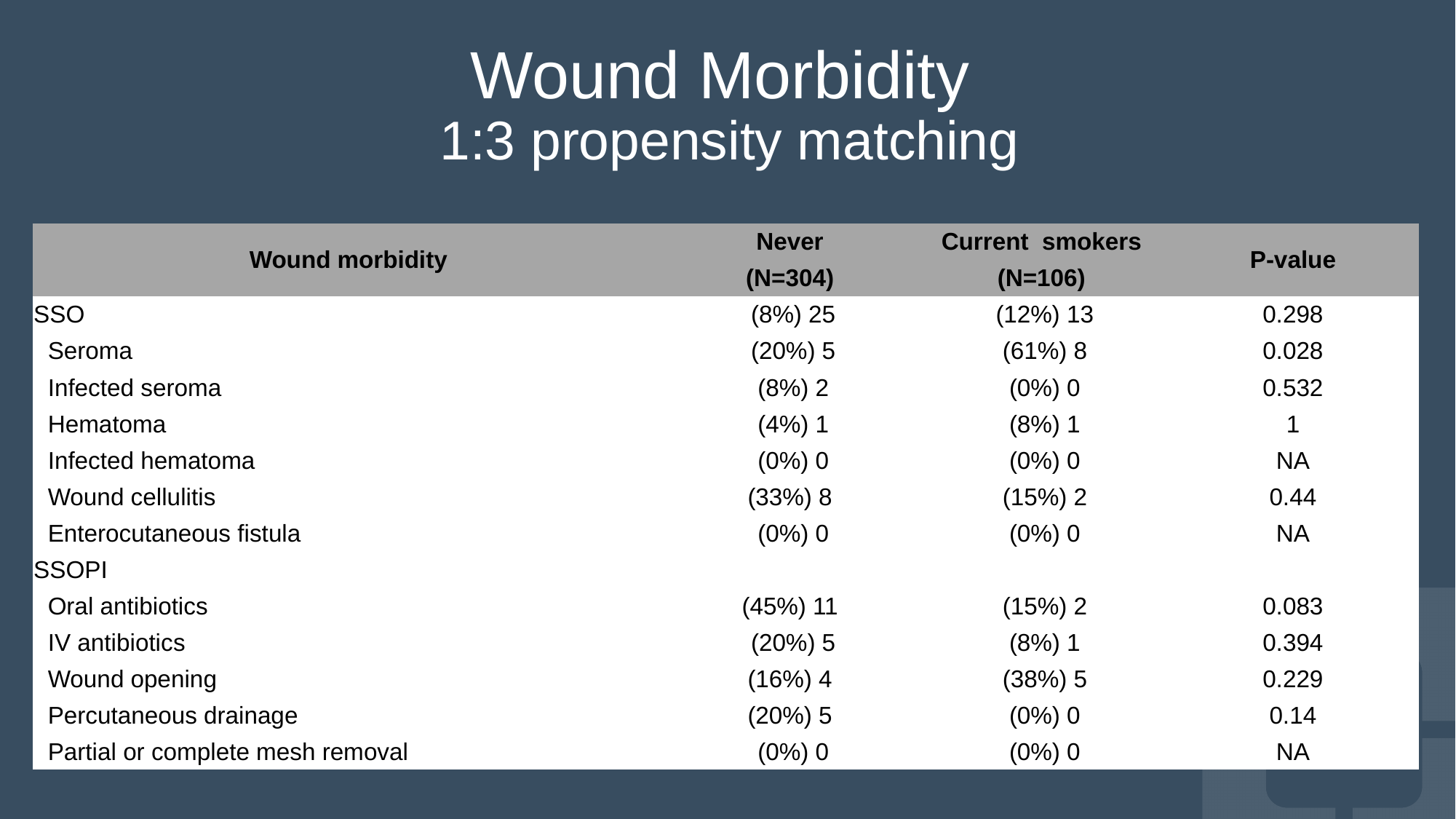

# Wound Morbidity 1:3 propensity matching
| Wound morbidity | Never | Current smokers | P-value |
| --- | --- | --- | --- |
|  | (N=304) | (N=106) |  |
| SSO | (8%) 25 | (12%) 13 | 0.298 |
| Seroma | (20%) 5 | (61%) 8 | 0.028 |
| Infected seroma | (8%) 2 | (0%) 0 | 0.532 |
| Hematoma | (4%) 1 | (8%) 1 | 1 |
| Infected hematoma | (0%) 0 | (0%) 0 | NA |
| Wound cellulitis | (33%) 8 | (15%) 2 | 0.44 |
| Enterocutaneous fistula | (0%) 0 | (0%) 0 | NA |
| SSOPI |  |  |  |
| Oral antibiotics | (45%) 11 | (15%) 2 | 0.083 |
| IV antibiotics | (20%) 5 | (8%) 1 | 0.394 |
| Wound opening | (16%) 4 | (38%) 5 | 0.229 |
| Percutaneous drainage | (20%) 5 | (0%) 0 | 0.14 |
| Partial or complete mesh removal | (0%) 0 | (0%) 0 | NA |